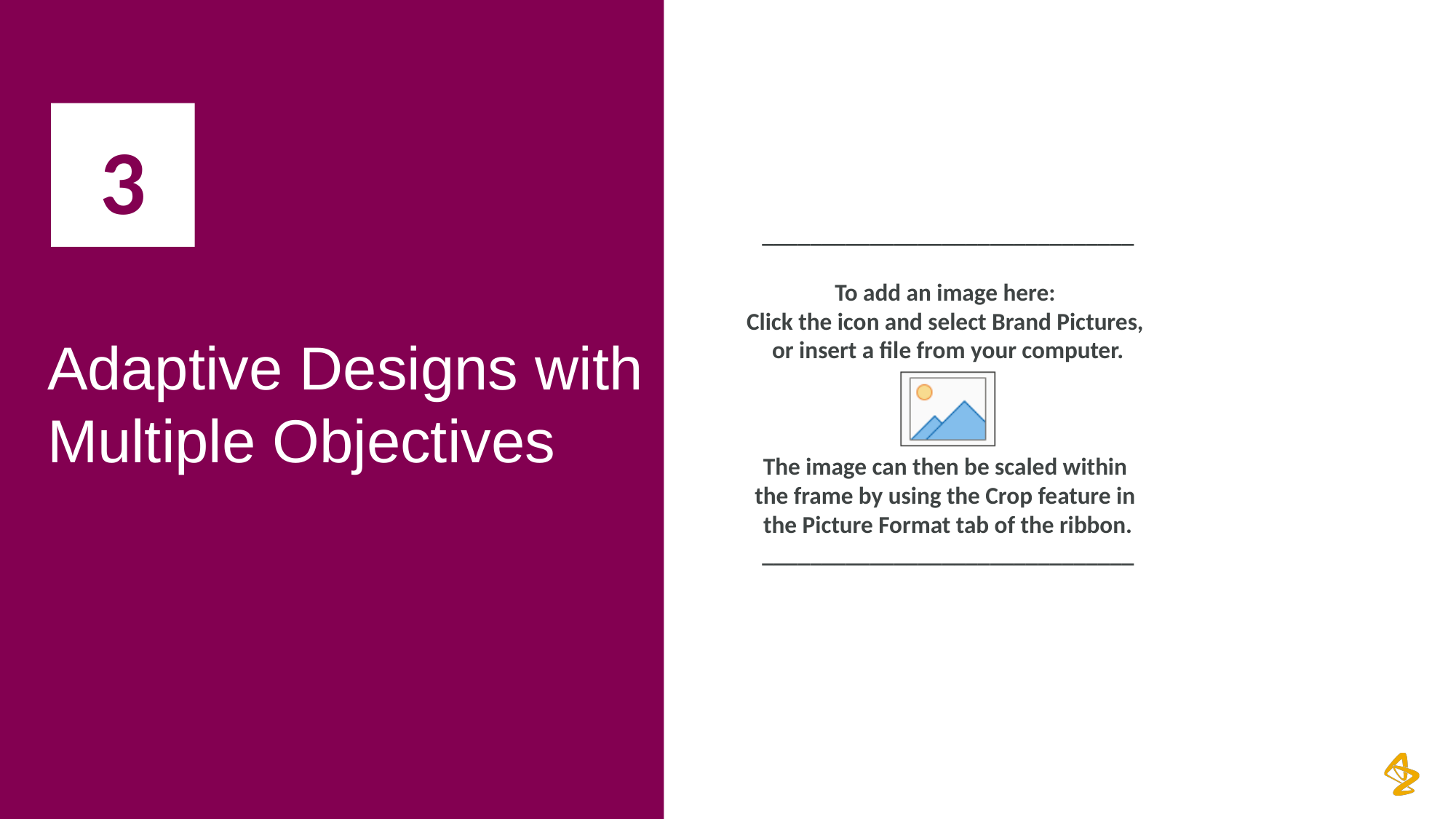

# Adaptive Designs with Multiple Objectives

3